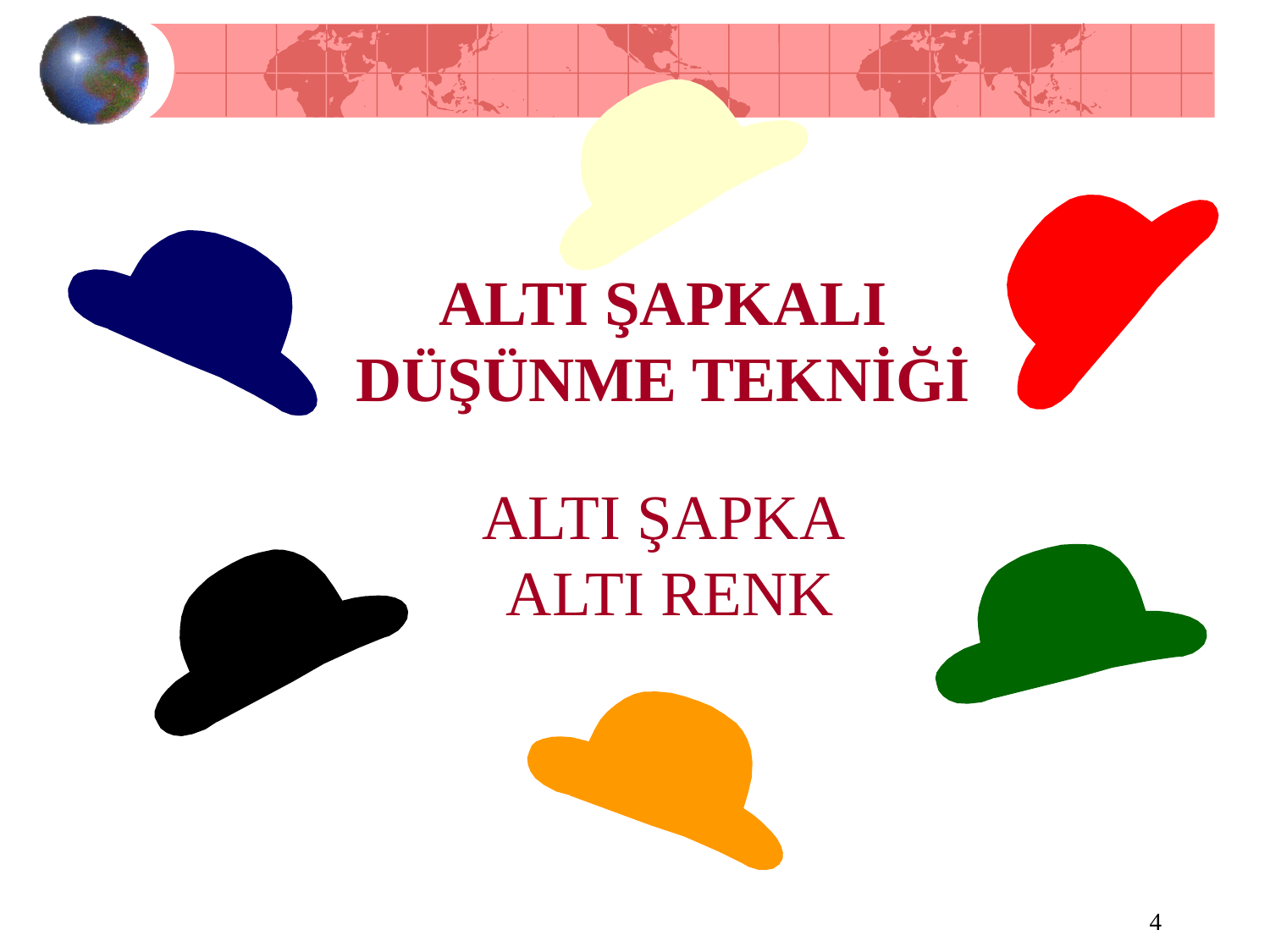

ALTI ŞAPKALI
DÜŞÜNME TEKNİĞİ
ALTI ŞAPKA
ALTI RENK

4